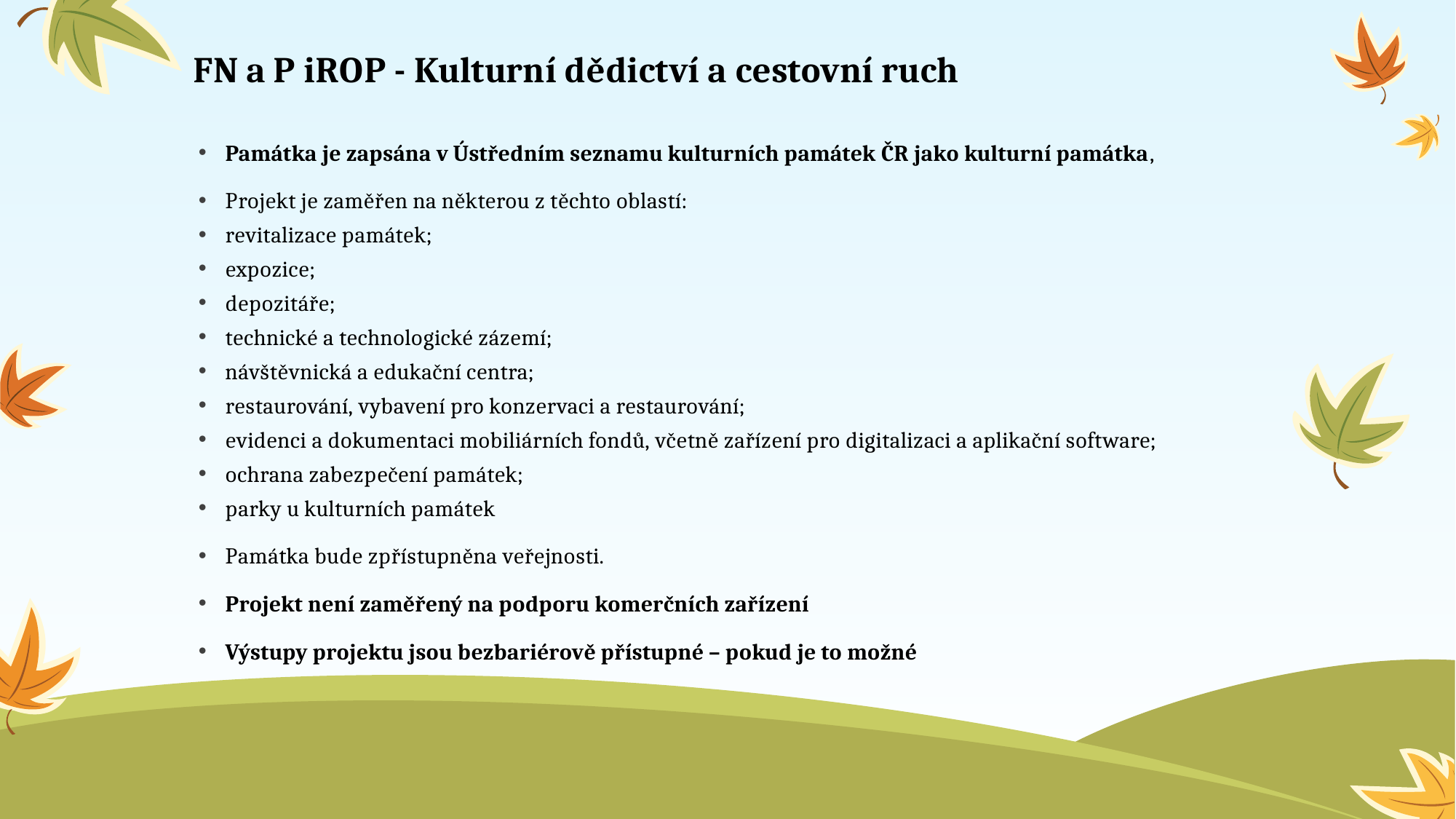

# FN a P iROP - Kulturní dědictví a cestovní ruch
Památka je zapsána v Ústředním seznamu kulturních památek ČR jako kulturní památka,
Projekt je zaměřen na některou z těchto oblastí:
revitalizace památek;
expozice;
depozitáře;
technické a technologické zázemí;
návštěvnická a edukační centra;
restaurování, vybavení pro konzervaci a restaurování;
evidenci a dokumentaci mobiliárních fondů, včetně zařízení pro digitalizaci a aplikační software;
ochrana zabezpečení památek;
parky u kulturních památek
Památka bude zpřístupněna veřejnosti.
Projekt není zaměřený na podporu komerčních zařízení
Výstupy projektu jsou bezbariérově přístupné – pokud je to možné